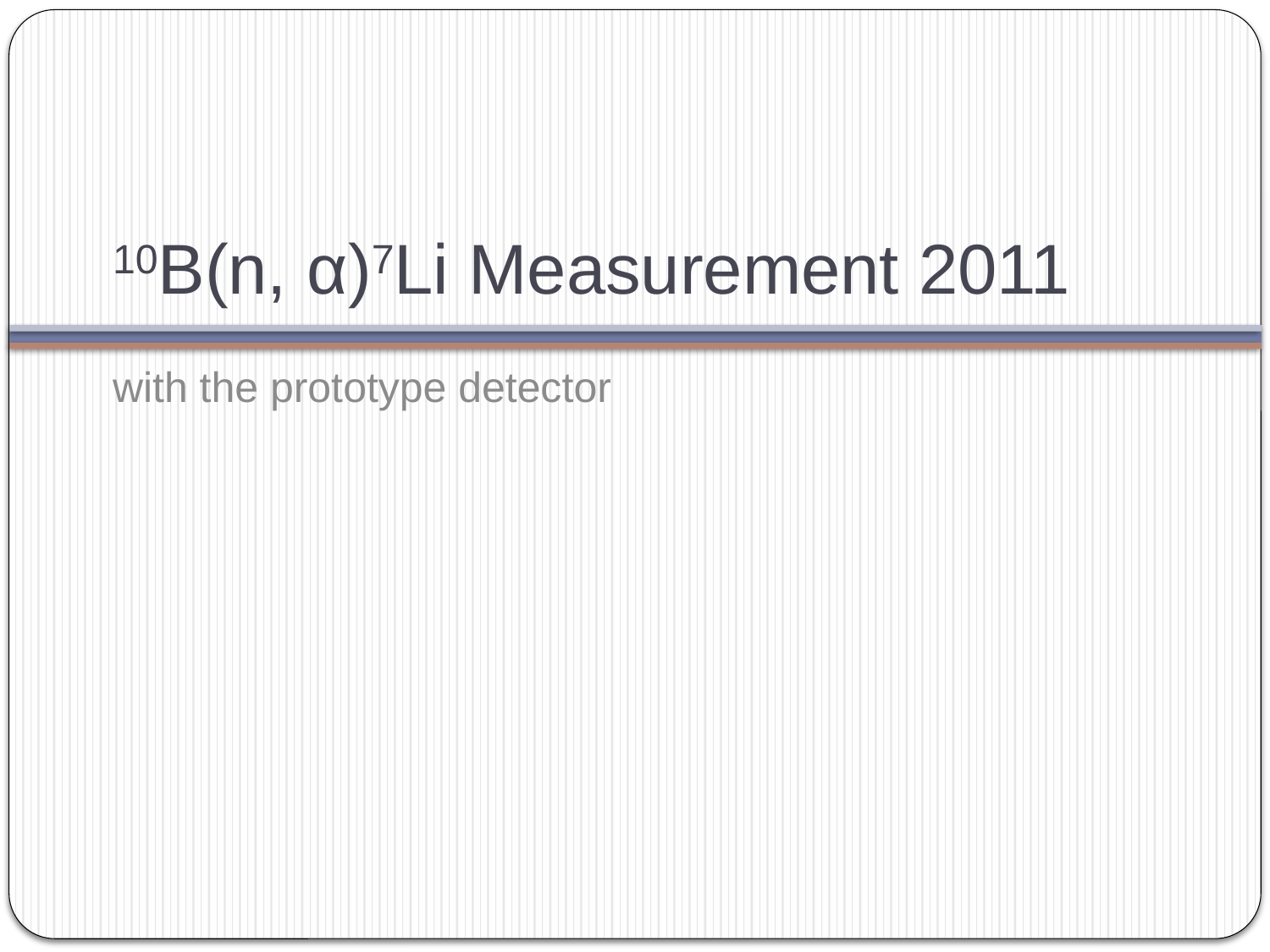

# 10B(n, α)7Li Measurement 2011
with the prototype detector